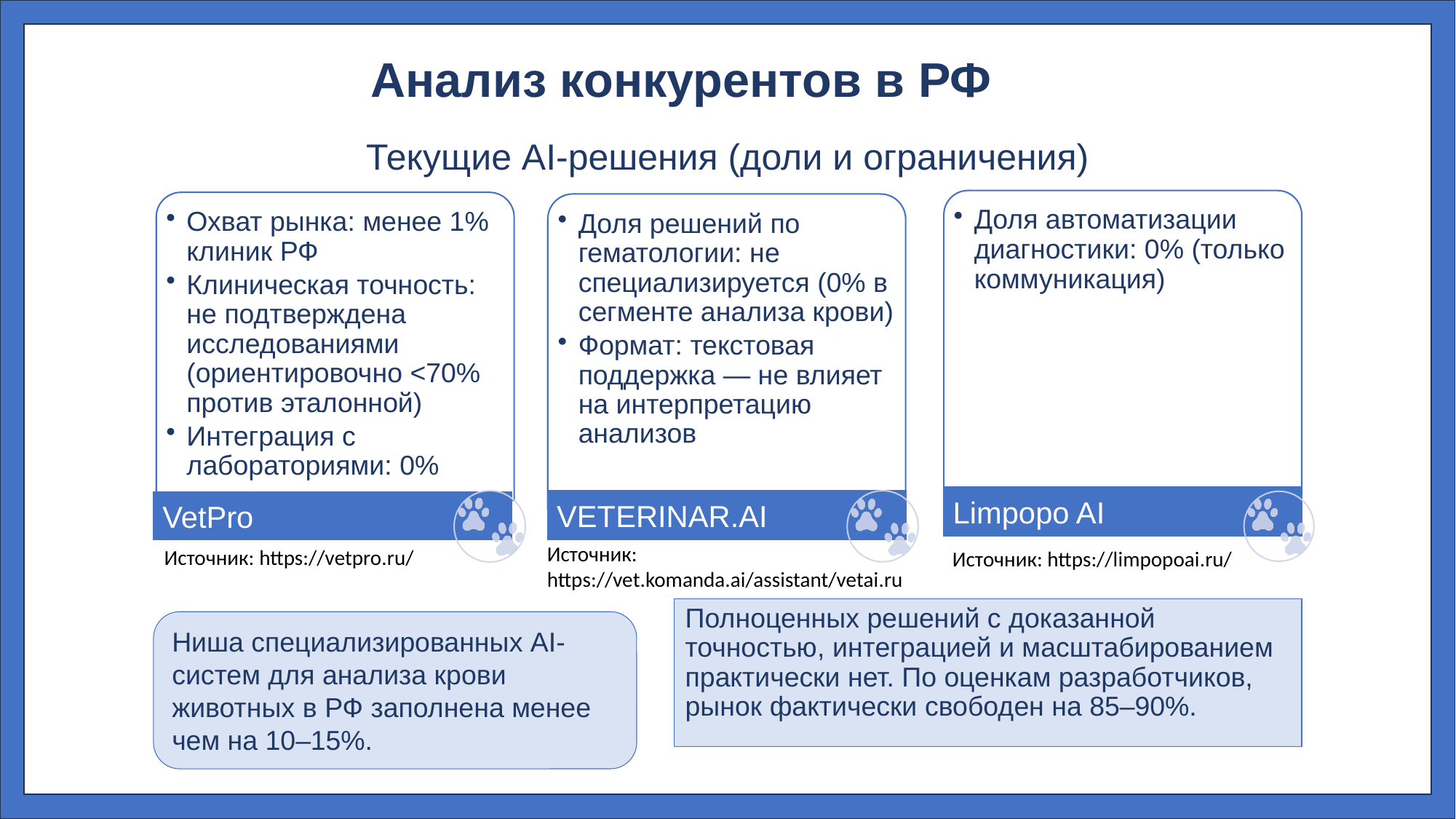

# Анализ конкурентов в РФ
Текущие AI-решения (доли и ограничения)
Охват рынка: менее 1% клиник РФ
Клиническая точность: не подтверждена исследованиями (ориентировочно <70% против эталонной)
Интеграция с лабораториями: 0%

VetPro
Доля решений по гематологии: не специализируется (0% в сегменте анализа крови)
Формат: текстовая поддержка — не влияет на интерпретацию анализов

VETERINAR.AI
Доля автоматизации диагностики: 0% (только коммуникация)

Limpopo AI
Источник: https://vet.komanda.ai/assistant/vetai.ru
Источник: https://vetpro.ru/
Источник: https://limpopoai.ru/
Полноценных решений с доказанной точностью, интеграцией и масштабированием практически нет. По оценкам разработчиков, рынок фактически свободен на 85–90%.
Ниша специализированных AI-систем для анализа крови животных в РФ заполнена менее чем на 10–15%.